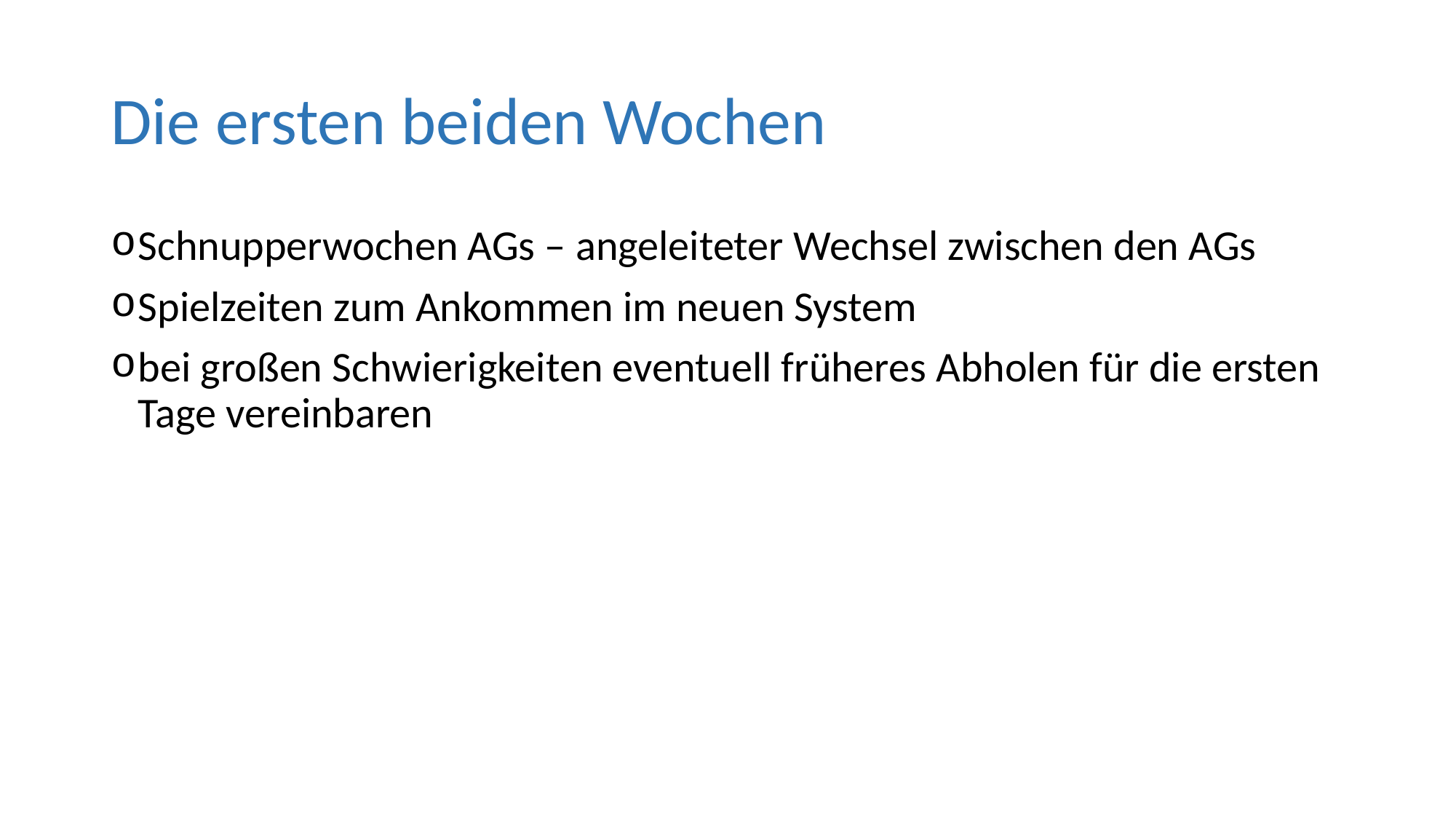

# Die ersten beiden Wochen
Schnupperwochen AGs – angeleiteter Wechsel zwischen den AGs
Spielzeiten zum Ankommen im neuen System
bei großen Schwierigkeiten eventuell früheres Abholen für die ersten Tage vereinbaren